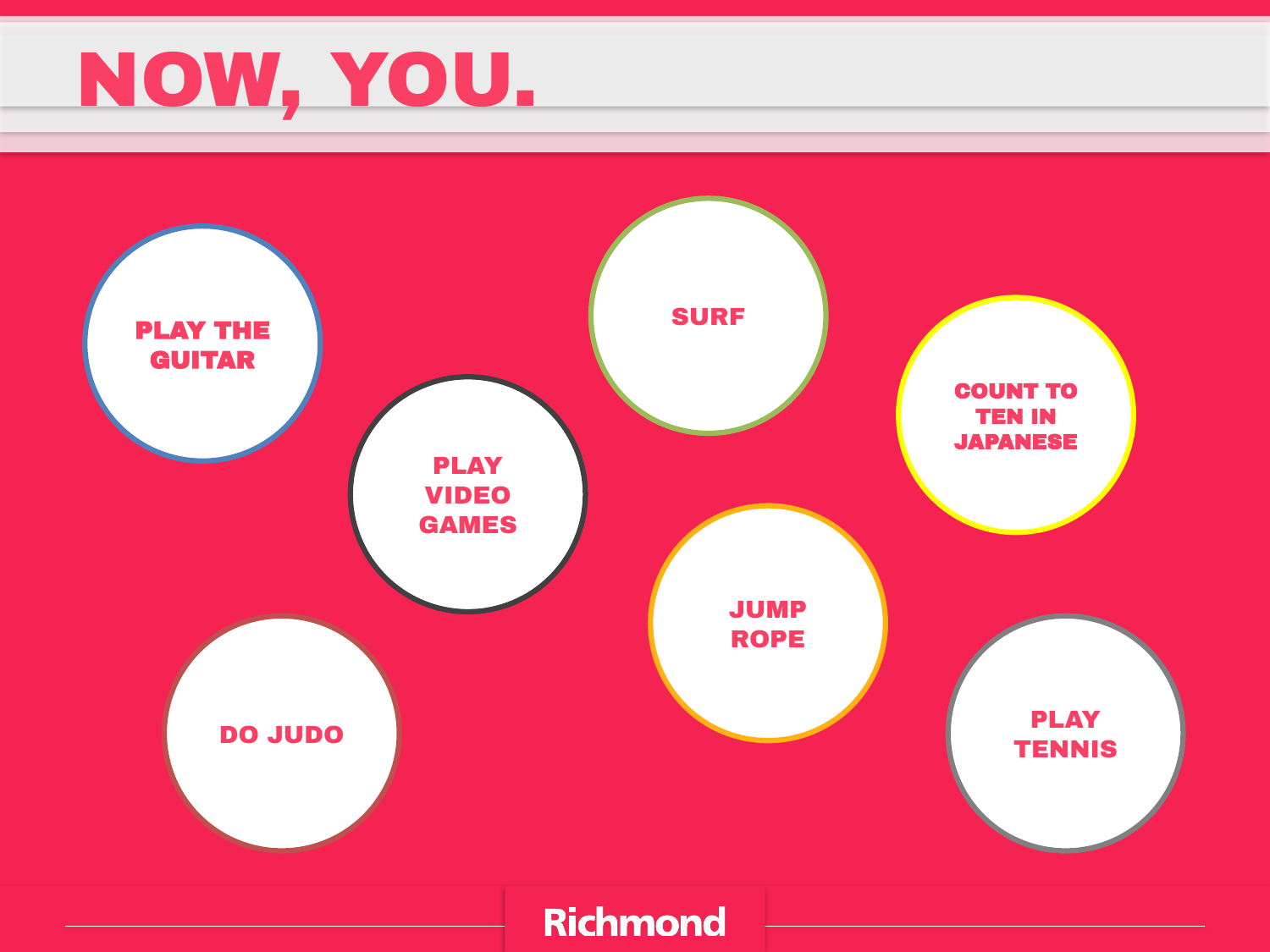

NOW, YOU.
SURF
PLAY THE GUITAR
COUNT TO TEN IN JAPANESE
PLAY VIDEO GAMES
JUMP ROPE
DO JUDO
PLAY TENNIS